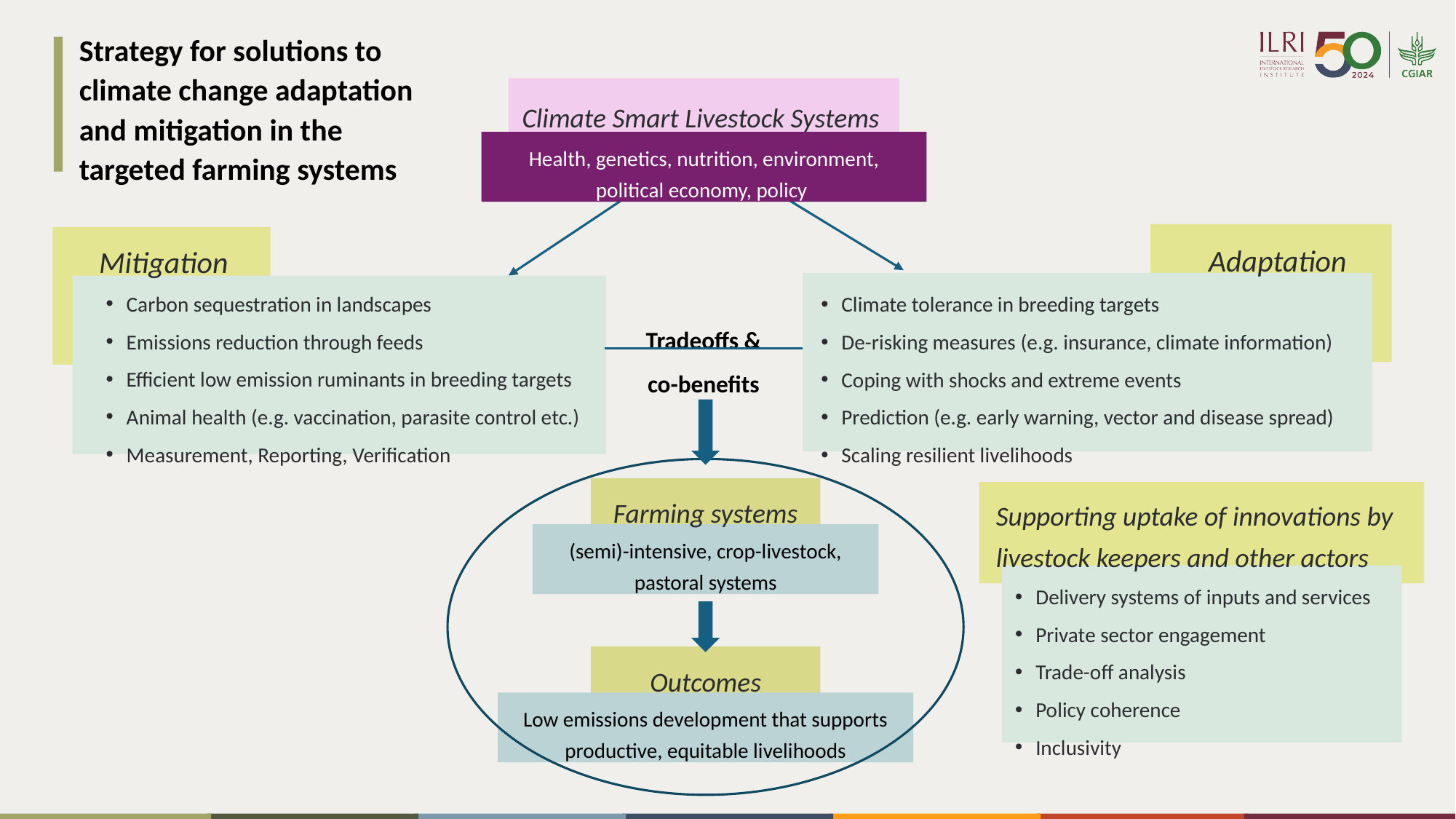

Strategy for solutions to climate change adaptation and mitigation in the targeted farming systems

Climate Smart Livestock Systems

Health, genetics, nutrition, environment, political economy, policy

Adaptation
Mitigation

Carbon sequestration in landscapes
Emissions reduction through feeds
Efficient low emission ruminants in breeding targets
Animal health (e.g. vaccination, parasite control etc.)
Measurement, Reporting, Verification
Climate tolerance in breeding targets
De-risking measures (e.g. insurance, climate information)
Coping with shocks and extreme events
Prediction (e.g. early warning, vector and disease spread)
Scaling resilient livelihoods
Tradeoffs & co-benefits

Farming systems

Supporting uptake of innovations by livestock keepers and other actors

(semi)-intensive, crop-livestock, pastoral systems

Delivery systems of inputs and services
Private sector engagement
Trade-off analysis
Policy coherence
Inclusivity

Outcomes

Low emissions development that supports productive, equitable livelihoods